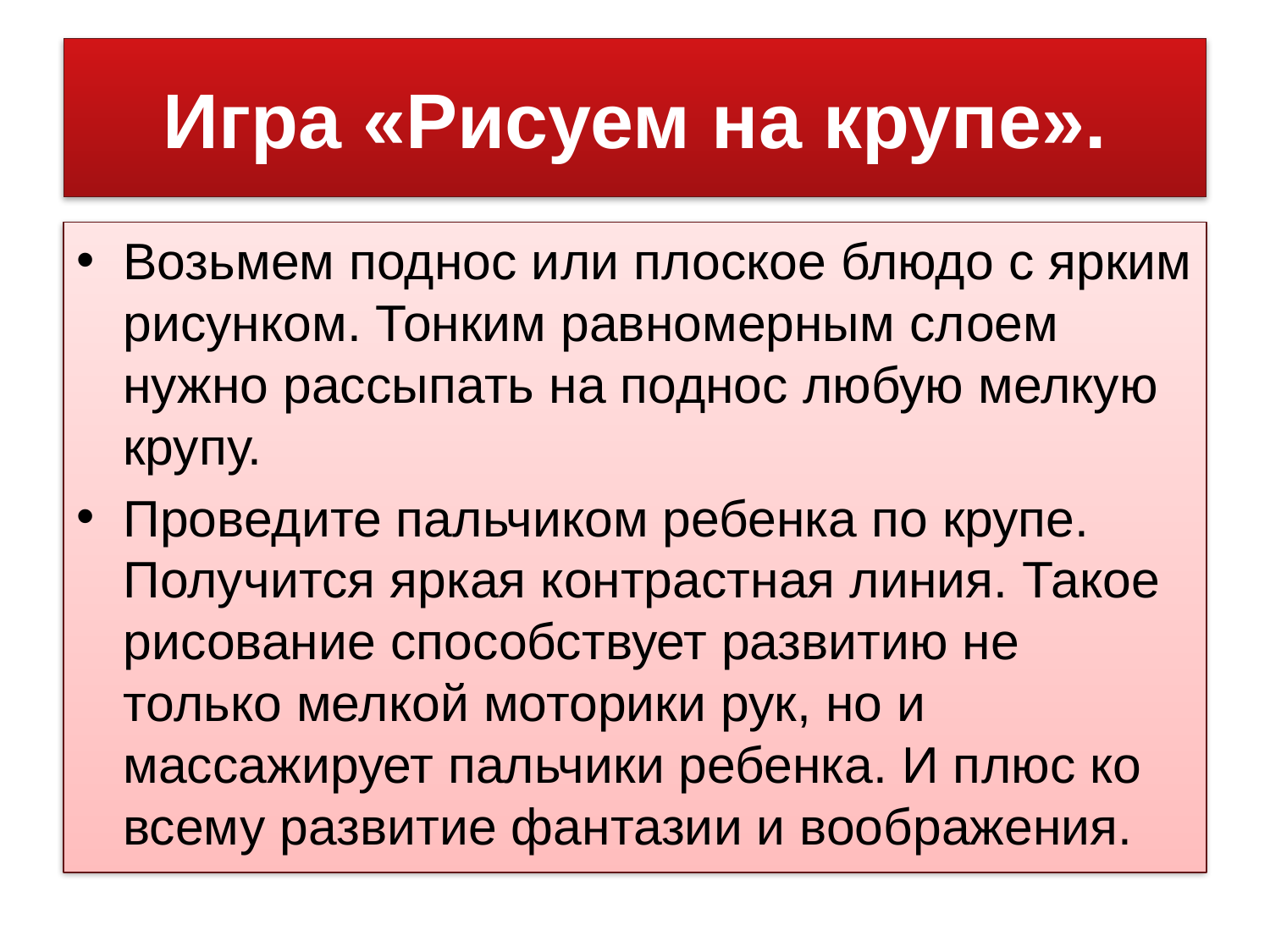

# Игра «Рисуем на крупе».
Возьмем поднос или плоское блюдо с ярким рисунком. Тонким равномерным слоем нужно рассыпать на поднос любую мелкую крупу.
Проведите пальчиком ребенка по крупе. Получится яркая контрастная линия. Такое рисование способствует развитию не только мелкой моторики рук, но и массажирует пальчики ребенка. И плюс ко всему развитие фантазии и воображения.